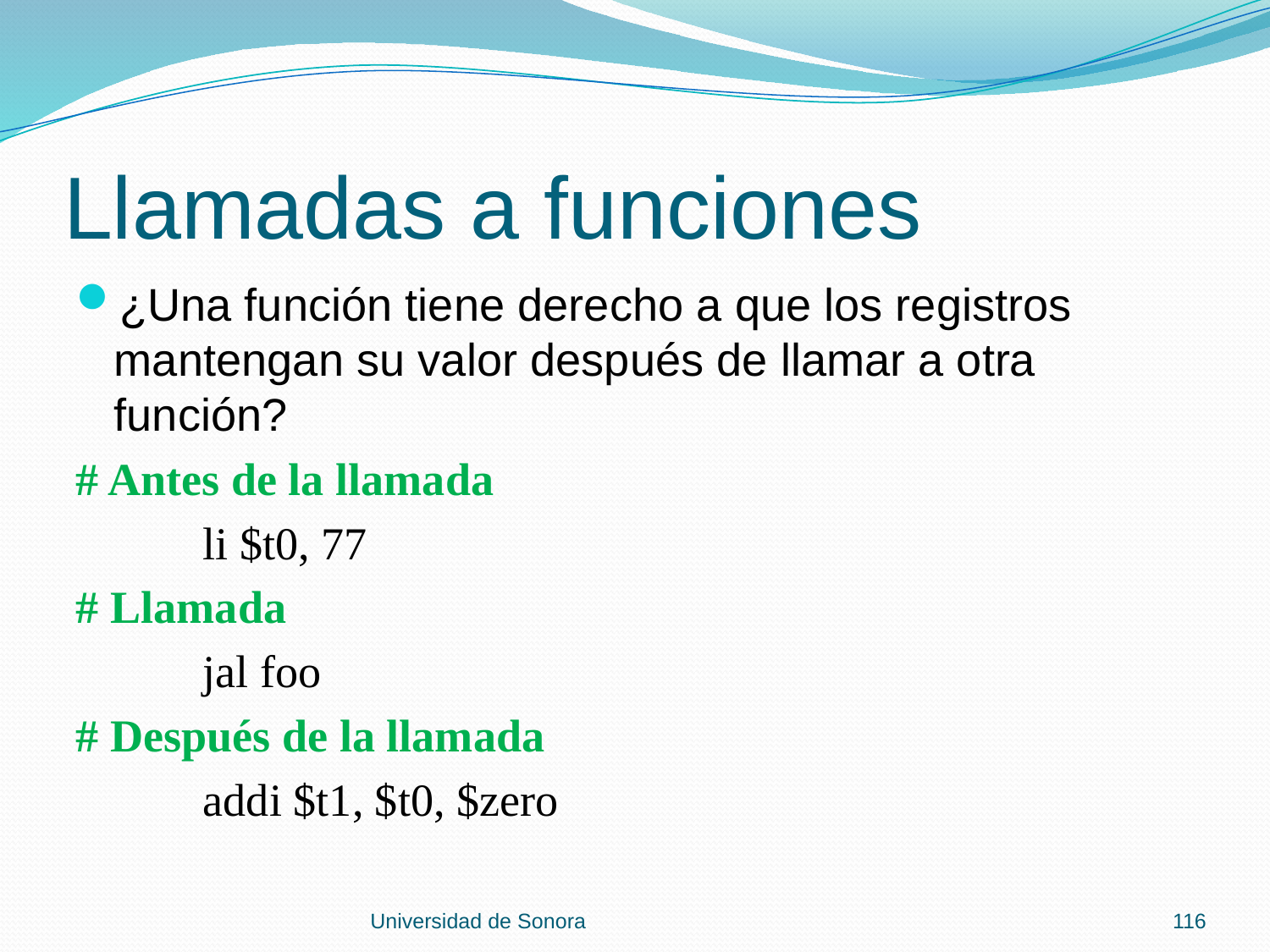

# Llamadas a funciones
¿Una función tiene derecho a que los registros mantengan su valor después de llamar a otra función?
# Antes de la llamada
	li $t0, 77
# Llamada
	jal foo
# Después de la llamada
	addi $t1, $t0, $zero
Universidad de Sonora
116